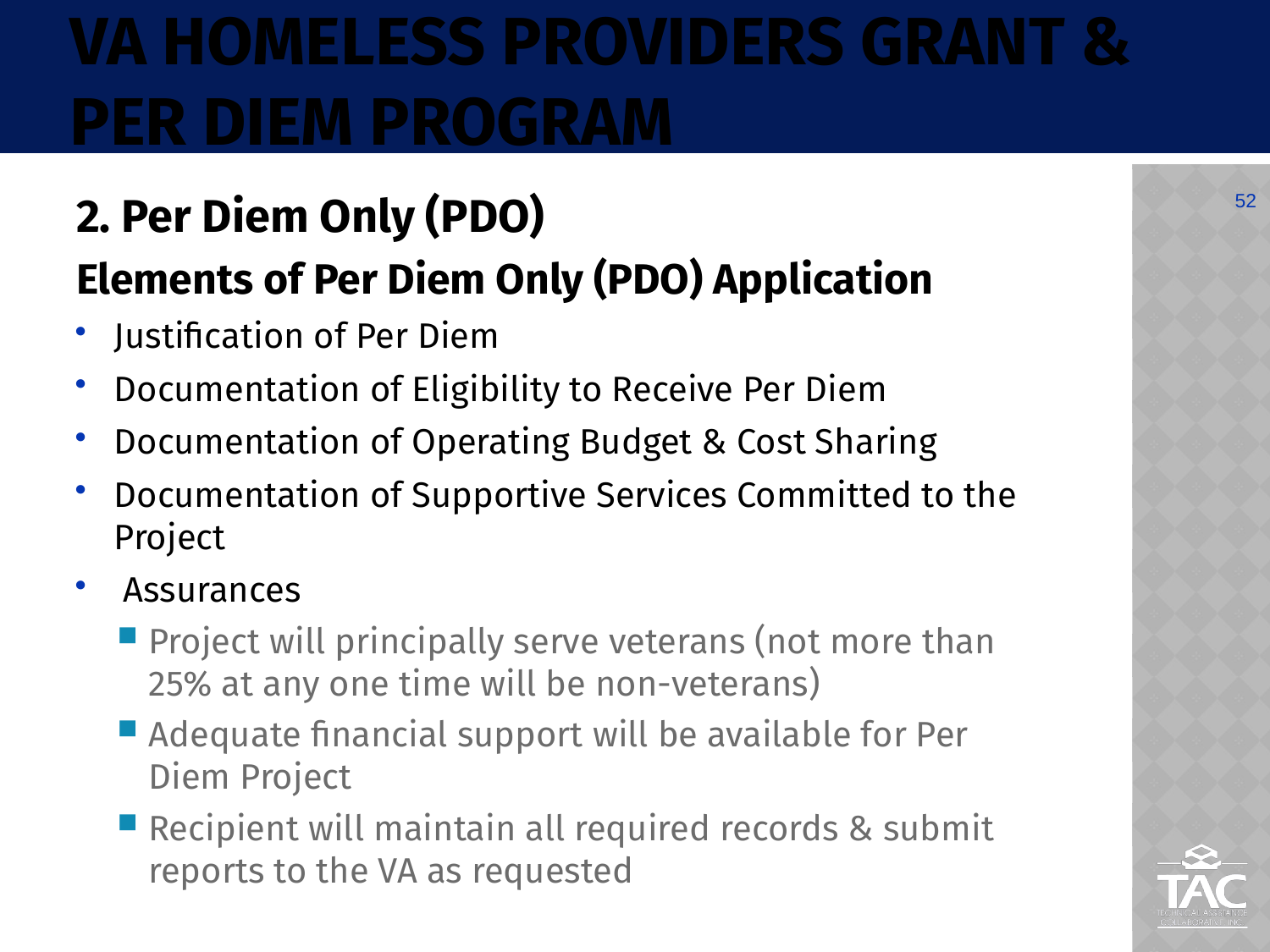

# VA Homeless Providers Grant & Per Diem Program
2. Per Diem Only (PDO)
Elements of Per Diem Only (PDO) Application
Justification of Per Diem
Documentation of Eligibility to Receive Per Diem
Documentation of Operating Budget & Cost Sharing
Documentation of Supportive Services Committed to the Project
 Assurances
Project will principally serve veterans (not more than 25% at any one time will be non-veterans)
Adequate financial support will be available for Per Diem Project
Recipient will maintain all required records & submit reports to the VA as requested

52